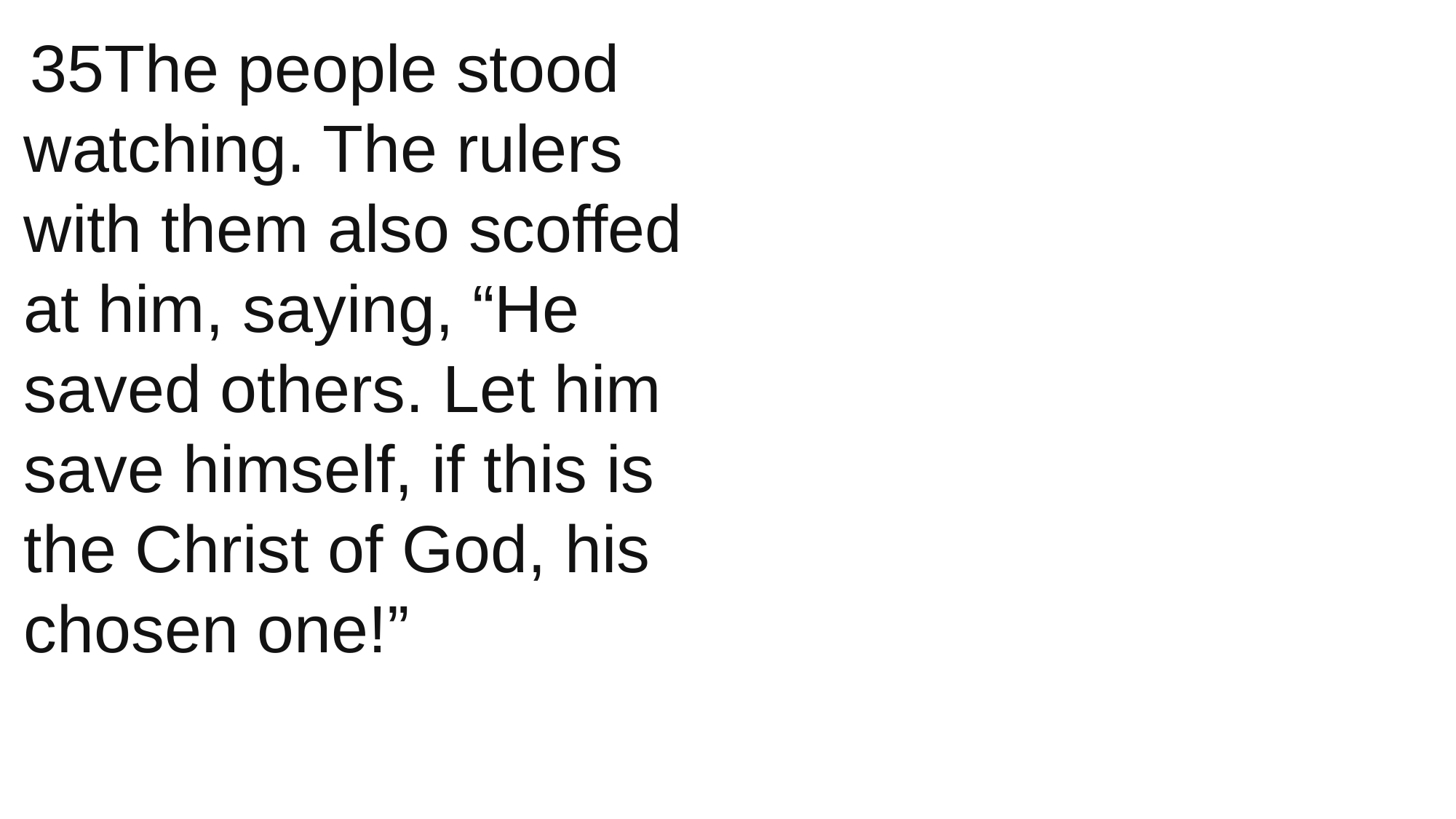

35The people stood watching. The rulers with them also scoffed at him, saying, “He saved others. Let him save himself, if this is the Christ of God, his chosen one!”
 John